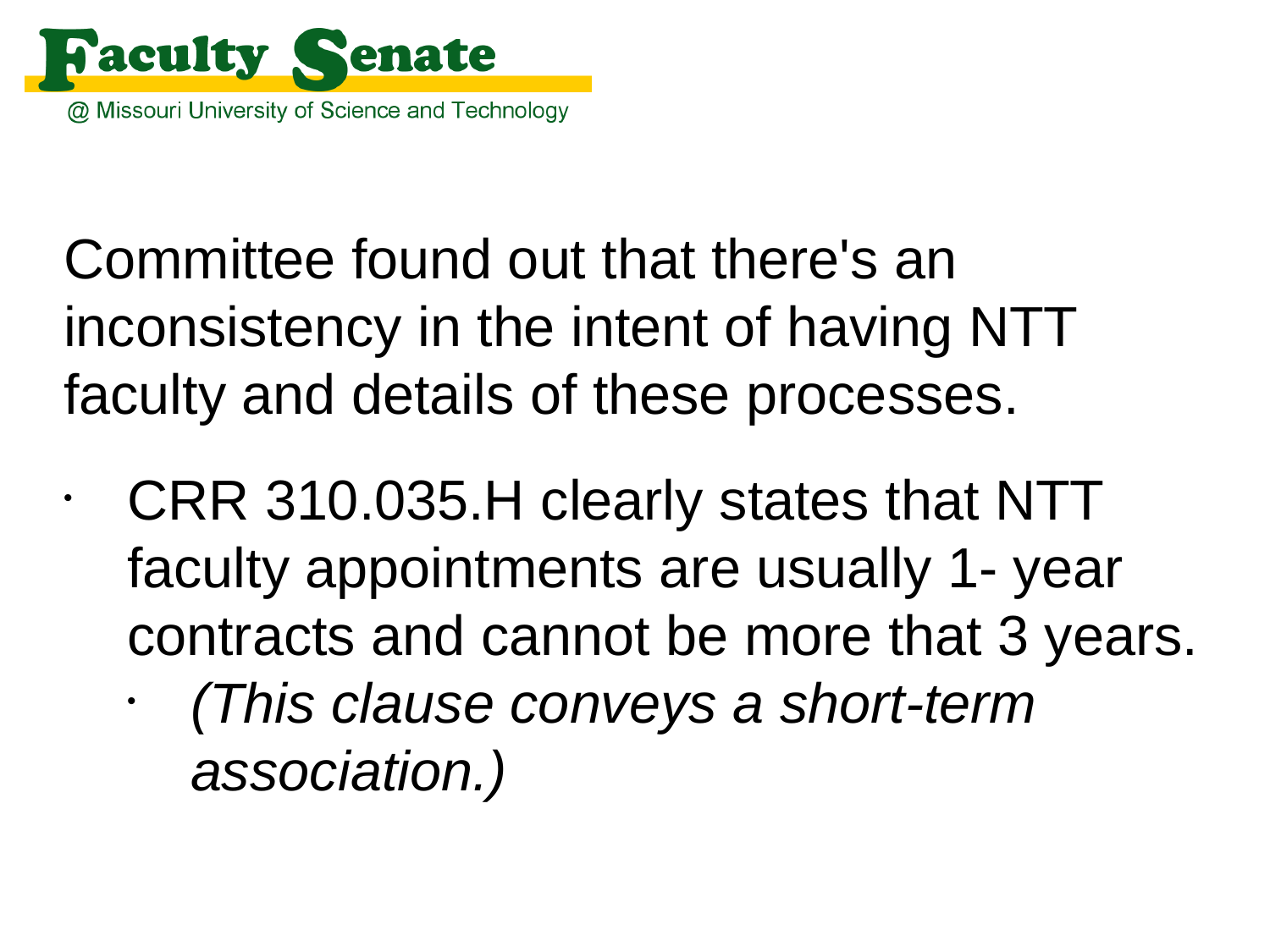

Committee found out that there's an inconsistency in the intent of having NTT faculty and details of these processes.

CRR 310.035.H clearly states that NTT faculty appointments are usually 1- year contracts and cannot be more that 3 years.
(This clause conveys a short-term association.)